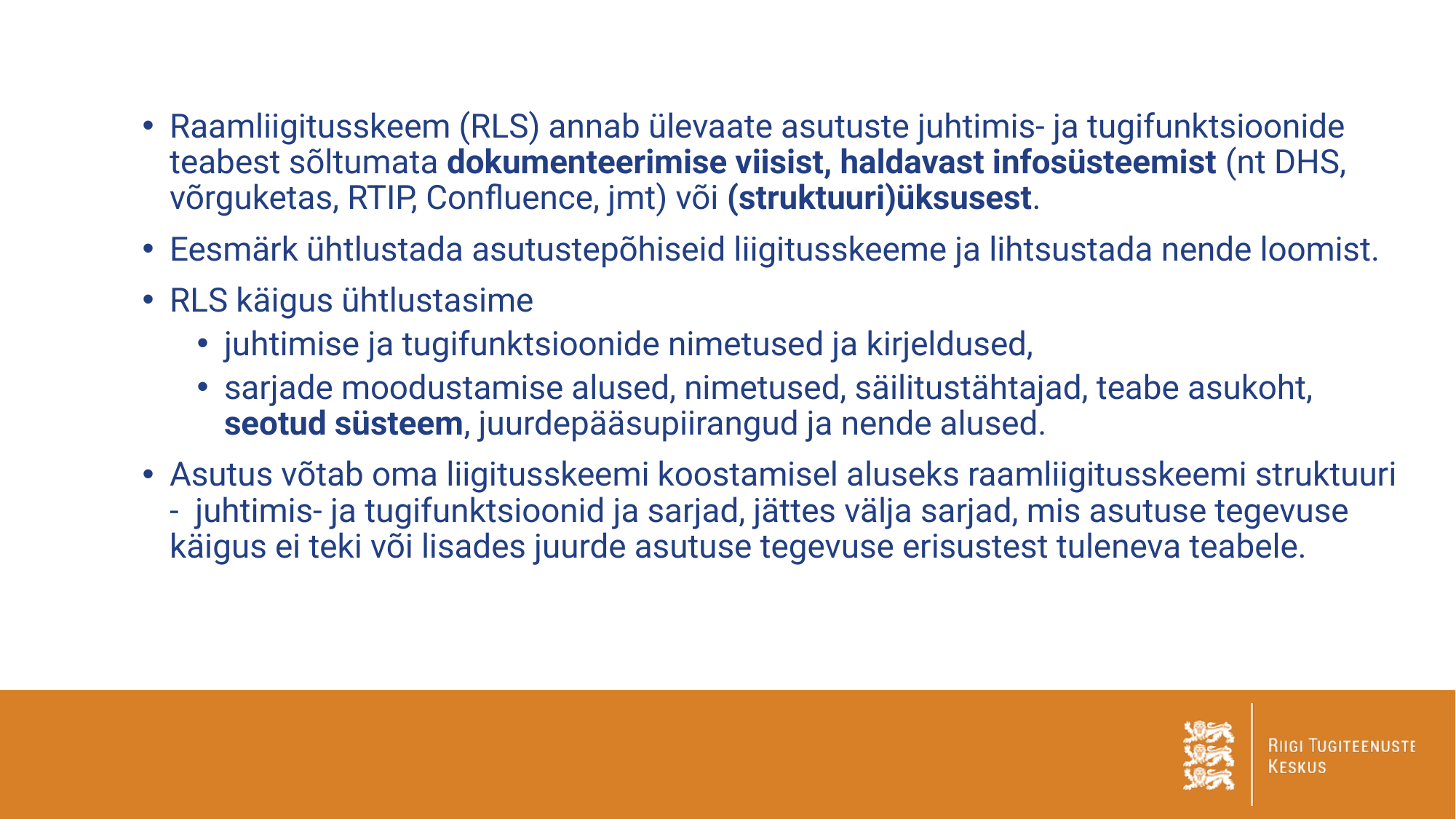

Raamliigitusskeem (RLS) annab ülevaate asutuste juhtimis- ja tugifunktsioonide teabest sõltumata dokumenteerimise viisist, haldavast infosüsteemist (nt DHS, võrguketas, RTIP, Confluence, jmt) või (struktuuri)üksusest.
Eesmärk ühtlustada asutustepõhiseid liigitusskeeme ja lihtsustada nende loomist.
RLS käigus ühtlustasime
juhtimise ja tugifunktsioonide nimetused ja kirjeldused,
sarjade moodustamise alused, nimetused, säilitustähtajad, teabe asukoht, seotud süsteem, juurdepääsupiirangud ja nende alused.
Asutus võtab oma liigitusskeemi koostamisel aluseks raamliigitusskeemi struktuuri -  juhtimis- ja tugifunktsioonid ja sarjad, jättes välja sarjad, mis asutuse tegevuse käigus ei teki või lisades juurde asutuse tegevuse erisustest tuleneva teabele.